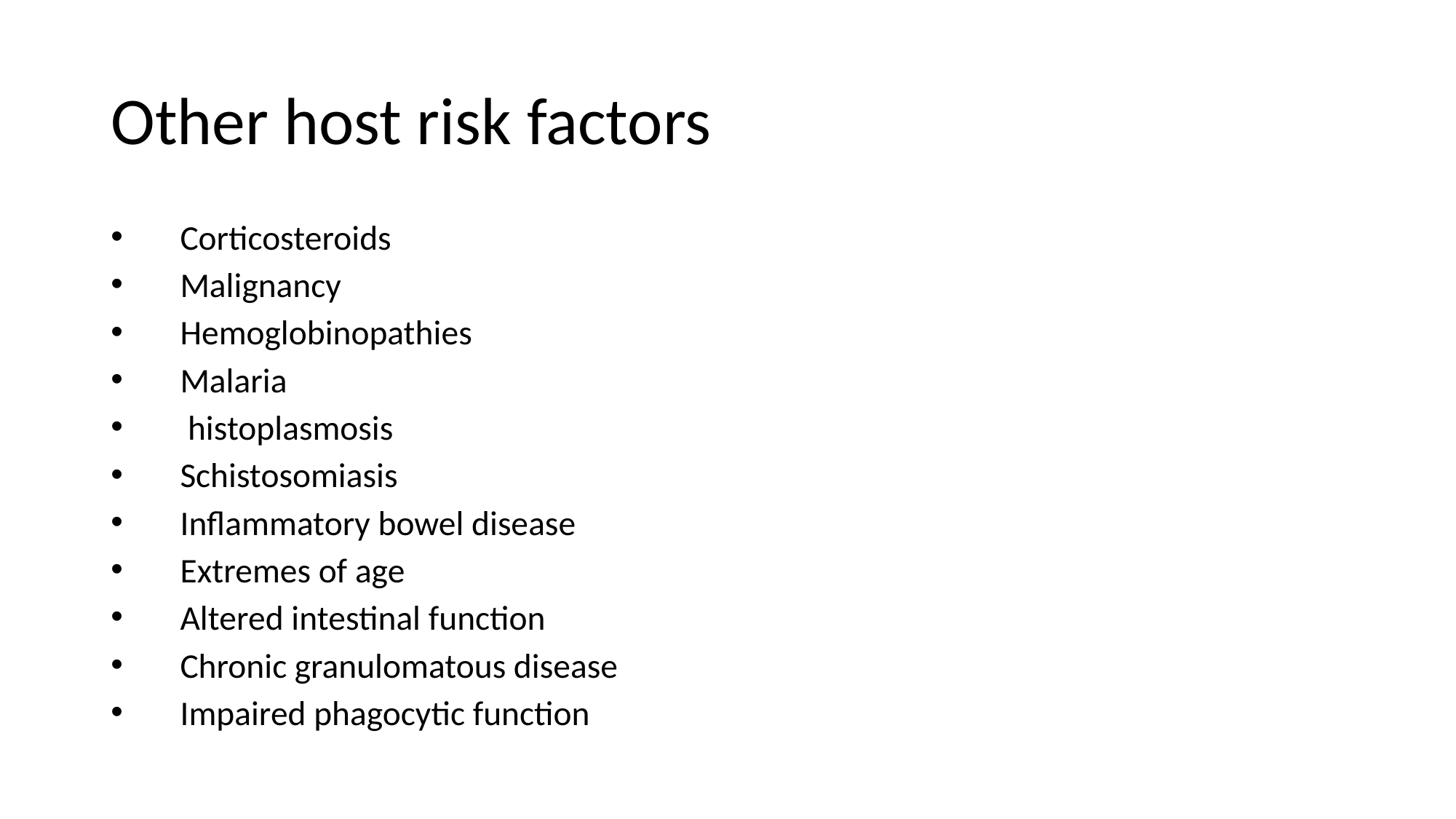

# Other host risk factors
Corticosteroids
Malignancy
Hemoglobinopathies
Malaria
 histoplasmosis
Schistosomiasis
Inflammatory bowel disease
Extremes of age
Altered intestinal function
Chronic granulomatous disease
Impaired phagocytic function